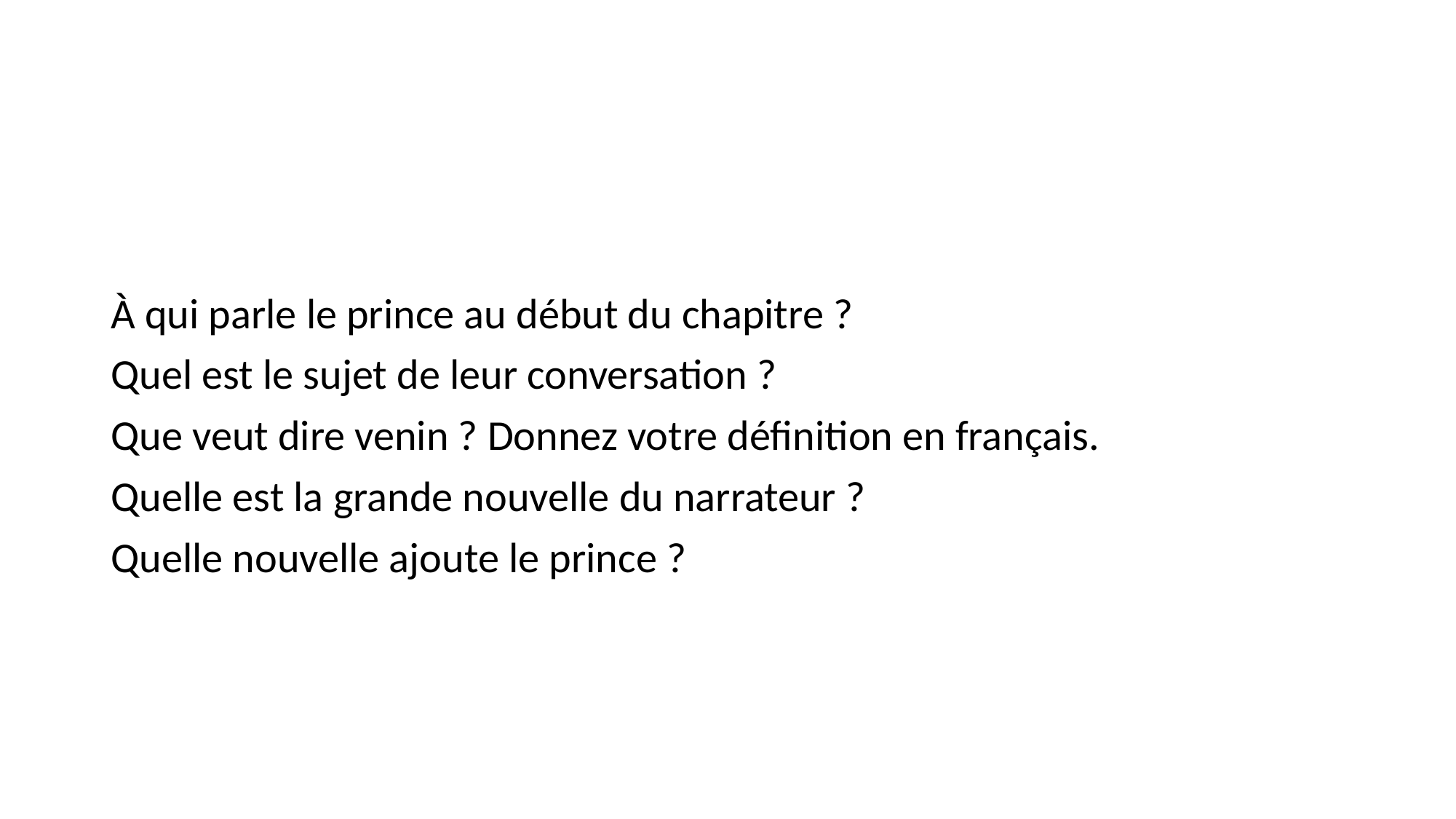

#

À qui parle le prince au début du chapitre ?
Quel est le sujet de leur conversation ?
Que veut dire venin ? Donnez votre définition en français.
Quelle est la grande nouvelle du narrateur ?
Quelle nouvelle ajoute le prince ?